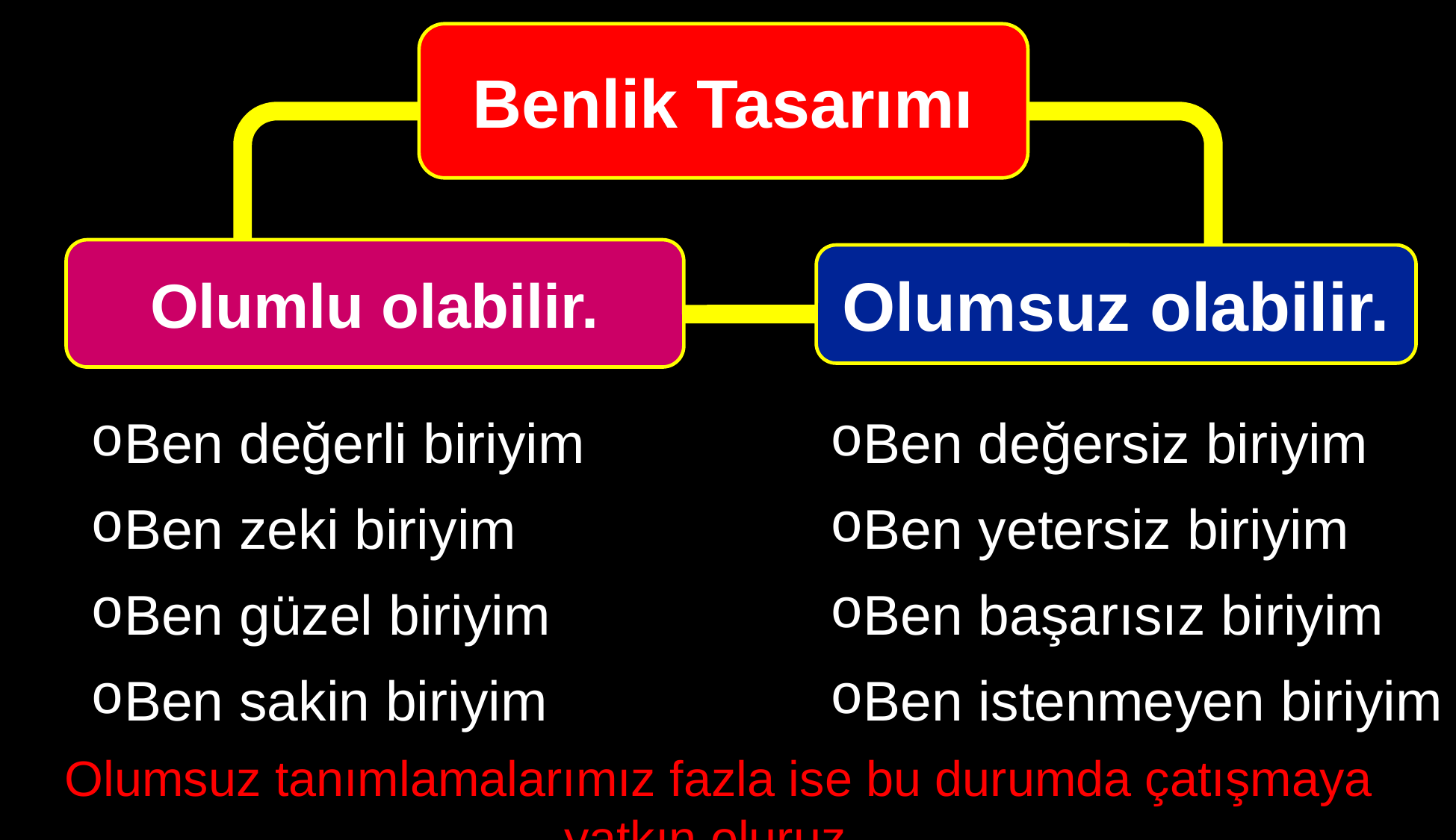

Benlik Tasarımı

Olumlu olabilir.
Olumsuz olabilir.
Ben değerli biriyim
Ben zeki biriyim
Ben güzel biriyim
Ben sakin biriyim
Ben değersiz biriyim
Ben yetersiz biriyim
Ben başarısız biriyim
Ben istenmeyen biriyim
Olumsuz tanımlamalarımız fazla ise bu durumda çatışmaya yatkın oluruz.